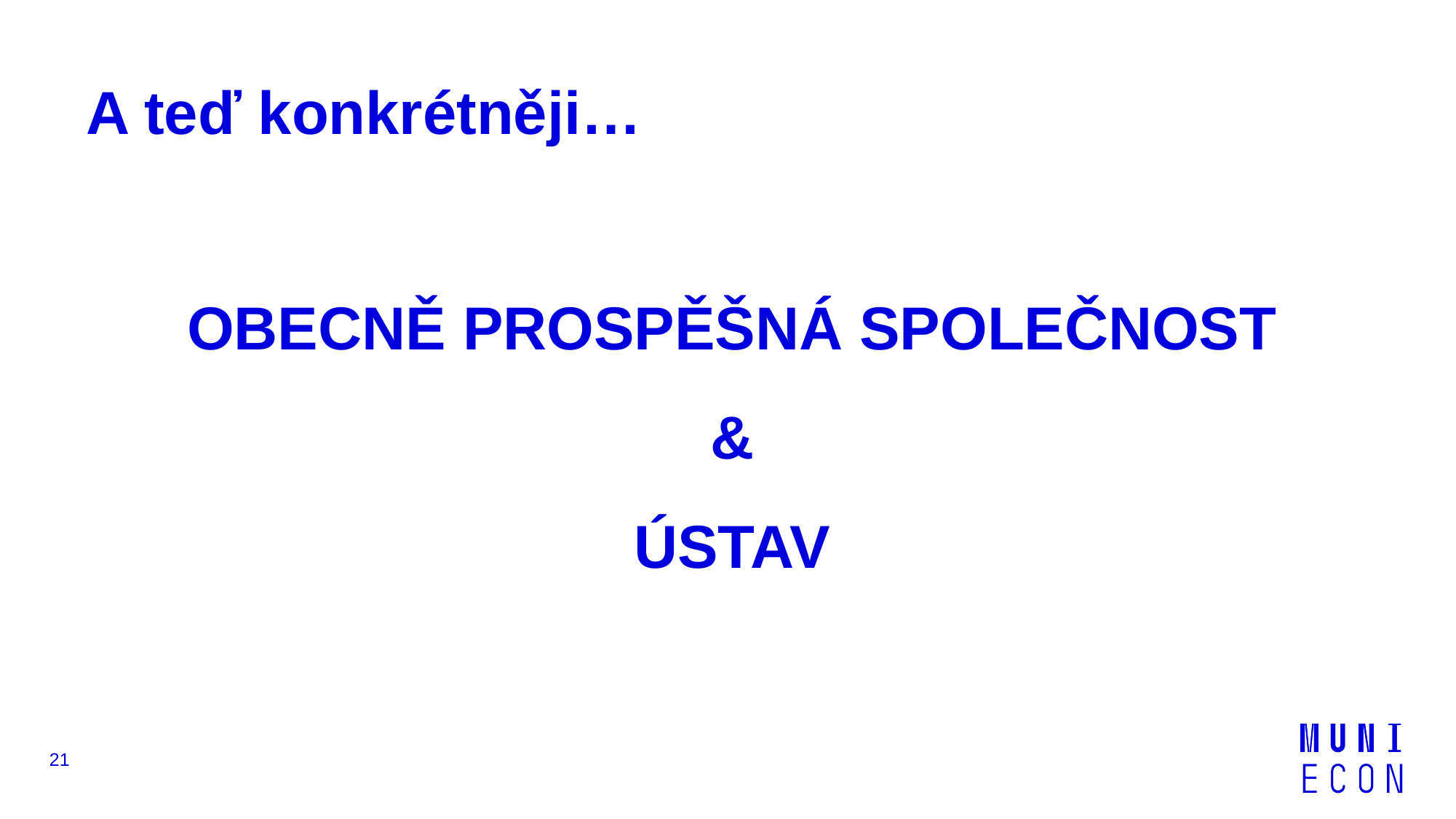

# A teď konkrétněji…

OBECNĚ PROSPĚŠNÁ SPOLEČNOST
&
ÚSTAV
21